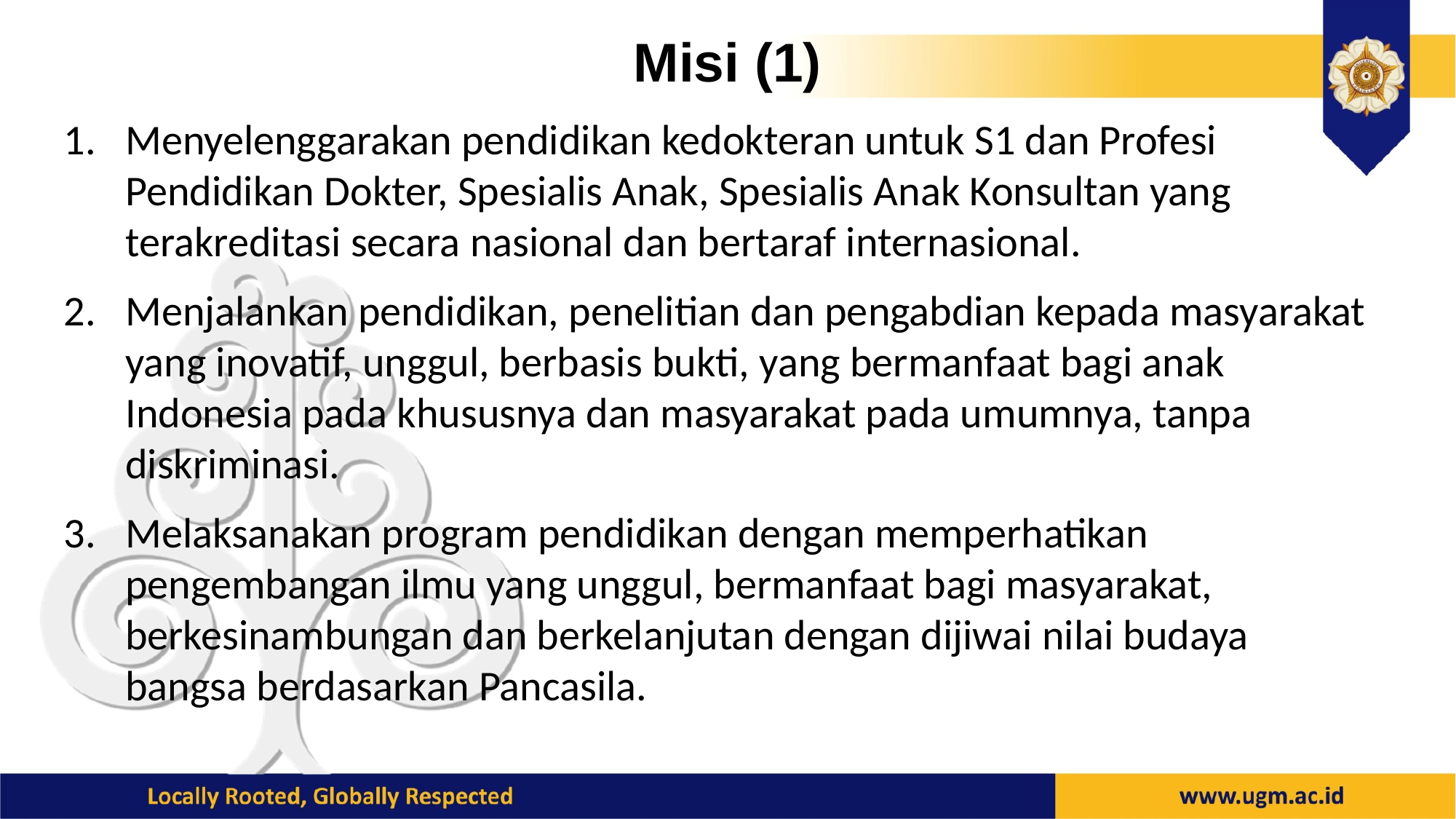

# Misi (1)
Menyelenggarakan pendidikan kedokteran untuk S1 dan Profesi Pendidikan Dokter, Spesialis Anak, Spesialis Anak Konsultan yang terakreditasi secara nasional dan bertaraf internasional.
Menjalankan pendidikan, penelitian dan pengabdian kepada masyarakat yang inovatif, unggul, berbasis bukti, yang bermanfaat bagi anak Indonesia pada khususnya dan masyarakat pada umumnya, tanpa diskriminasi.
Melaksanakan program pendidikan dengan memperhatikan pengembangan ilmu yang unggul, bermanfaat bagi masyarakat, berkesinambungan dan berkelanjutan dengan dijiwai nilai budaya bangsa berdasarkan Pancasila.